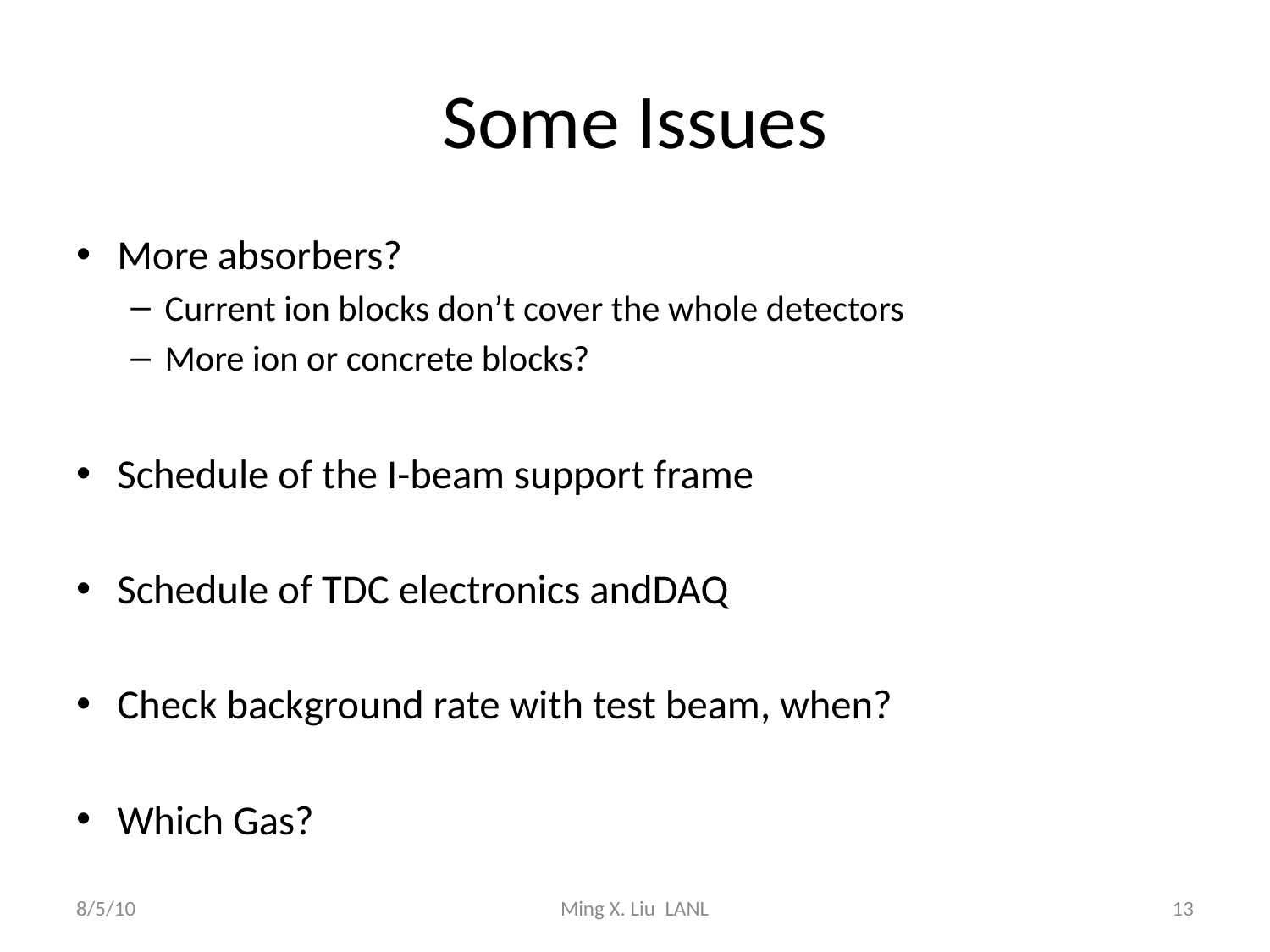

# Some Issues
More absorbers?
Current ion blocks don’t cover the whole detectors
More ion or concrete blocks?

Schedule of the I-beam support frame

Schedule of TDC electronics andDAQ

Check background rate with test beam, when?

Which Gas?
8/5/10
Ming X. Liu  LANL
13